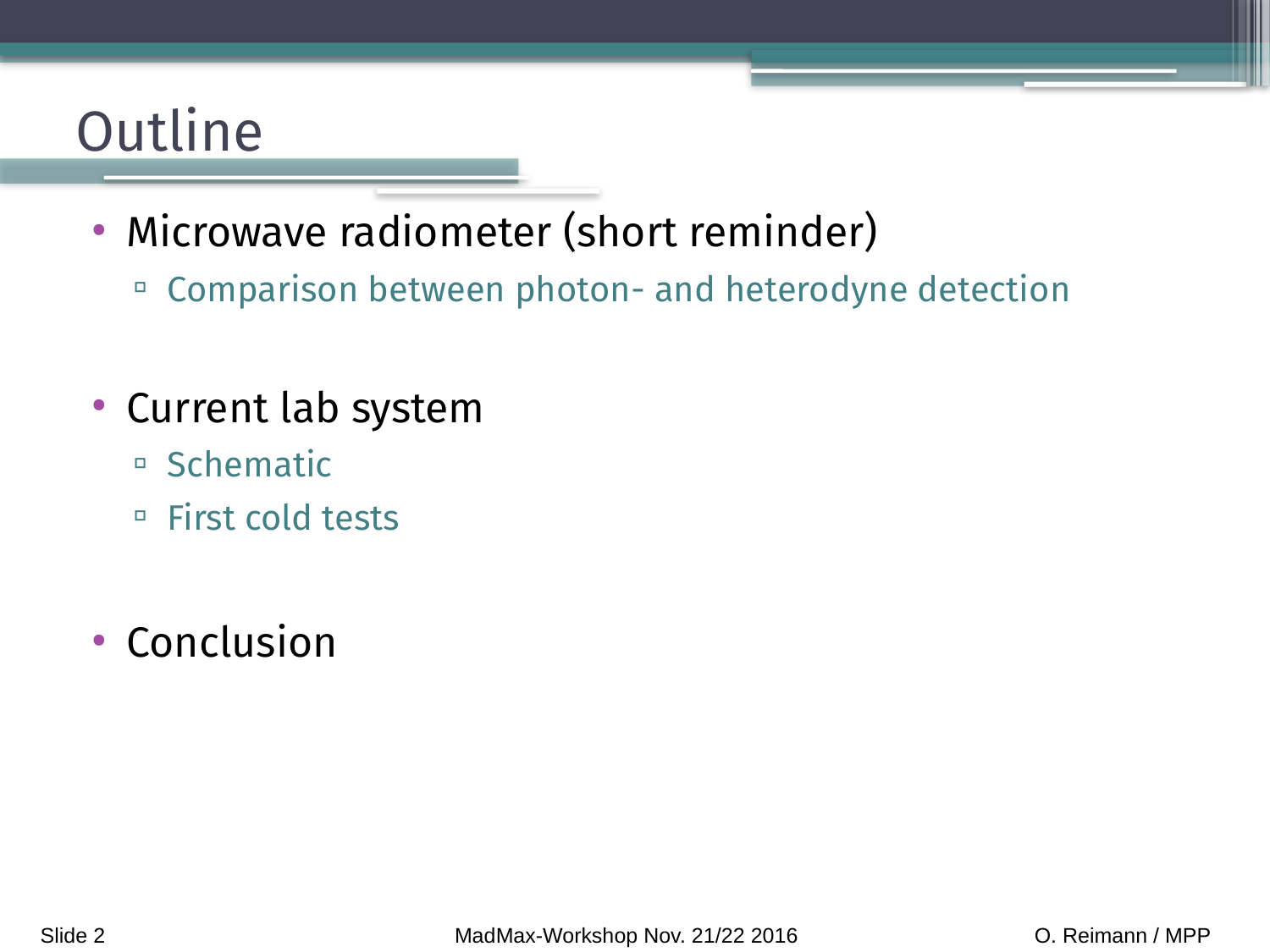

# Outline
Microwave radiometer (short reminder)
Comparison between photon- and heterodyne detection

Current lab system
Schematic
First cold tests

Conclusion